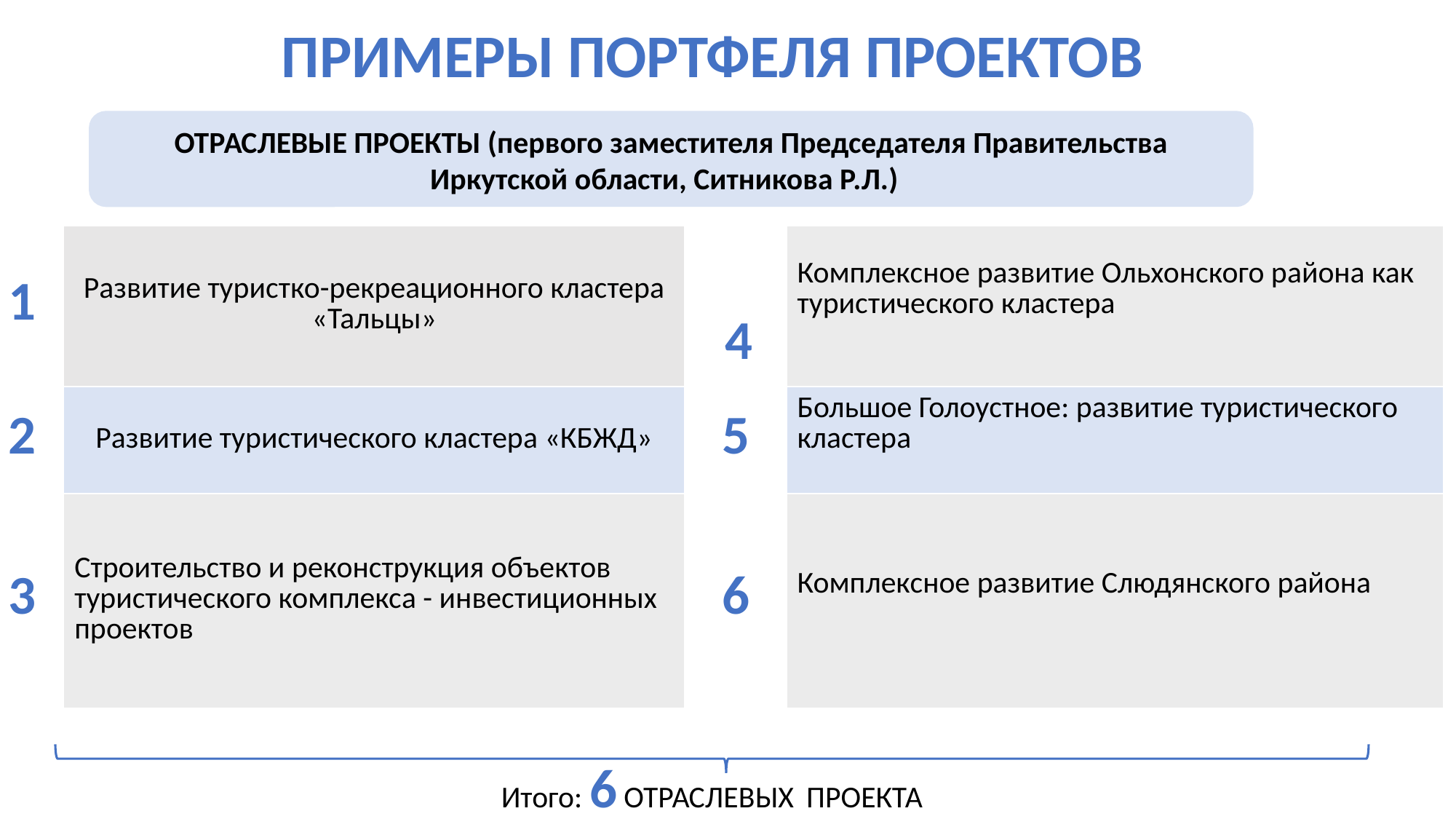

ПРИМЕРЫ ПОРТФЕЛЯ ПРОЕКТОВ

ОТРАСЛЕВЫЕ ПРОЕКТЫ (первого заместителя Председателя Правительства Иркутской области, Ситникова Р.Л.)
|  |  |  |  |  |  |
| --- | --- | --- | --- | --- | --- |
| 1 | Развитие туристко-рекреационного кластера «Тальцы» |  |  | Комплексное развитие Ольхонского района как туристического кластера |  |
| 2 | Развитие туристического кластера «КБЖД» |  | 5 | Большое Голоустное: развитие туристического кластера |  |
| 3 | Строительство и реконструкция объектов туристического комплекса - инвестиционных проектов |  | 6 | Комплексное развитие Слюдянского района |  |
4
Итого: 6 ОТРАСЛЕВЫХ ПРОЕКТА